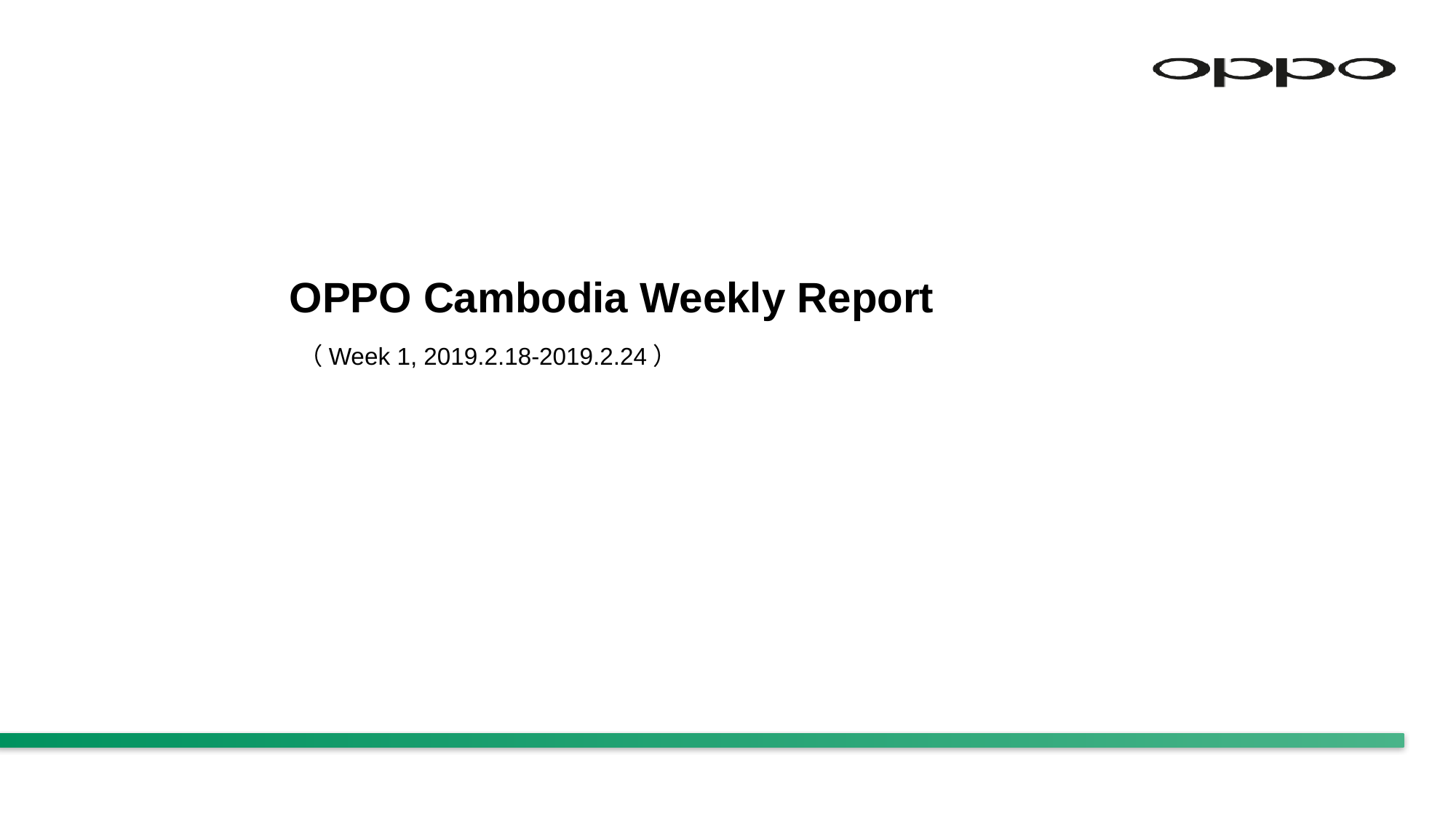

OPPO Cambodia Weekly Report
          （Week 1, 2019.2.18-2019.2.24）